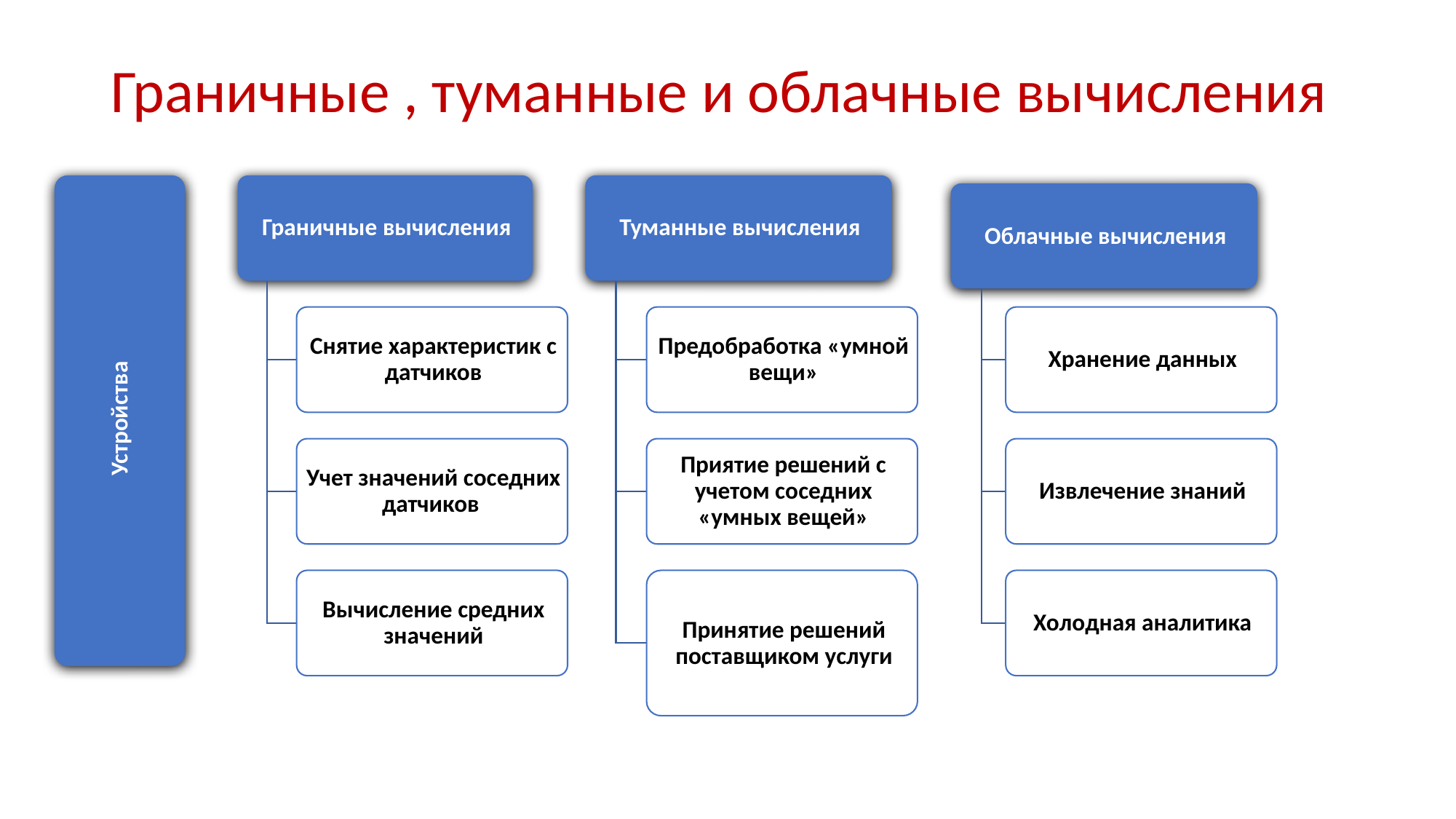

# Граничные , туманные и облачные вычисления
Устройства
Граничные вычисления
Снятие характеристик с датчиков
Учет значений соседних датчиков
Вычисление средних значений
Туманные вычисления
Предобработка «умной вещи»
Приятие решений с учетом соседних «умных вещей»
Принятие решений поставщиком услуги
Облачные вычисления
Хранение данных
Извлечение знаний
Холодная аналитика